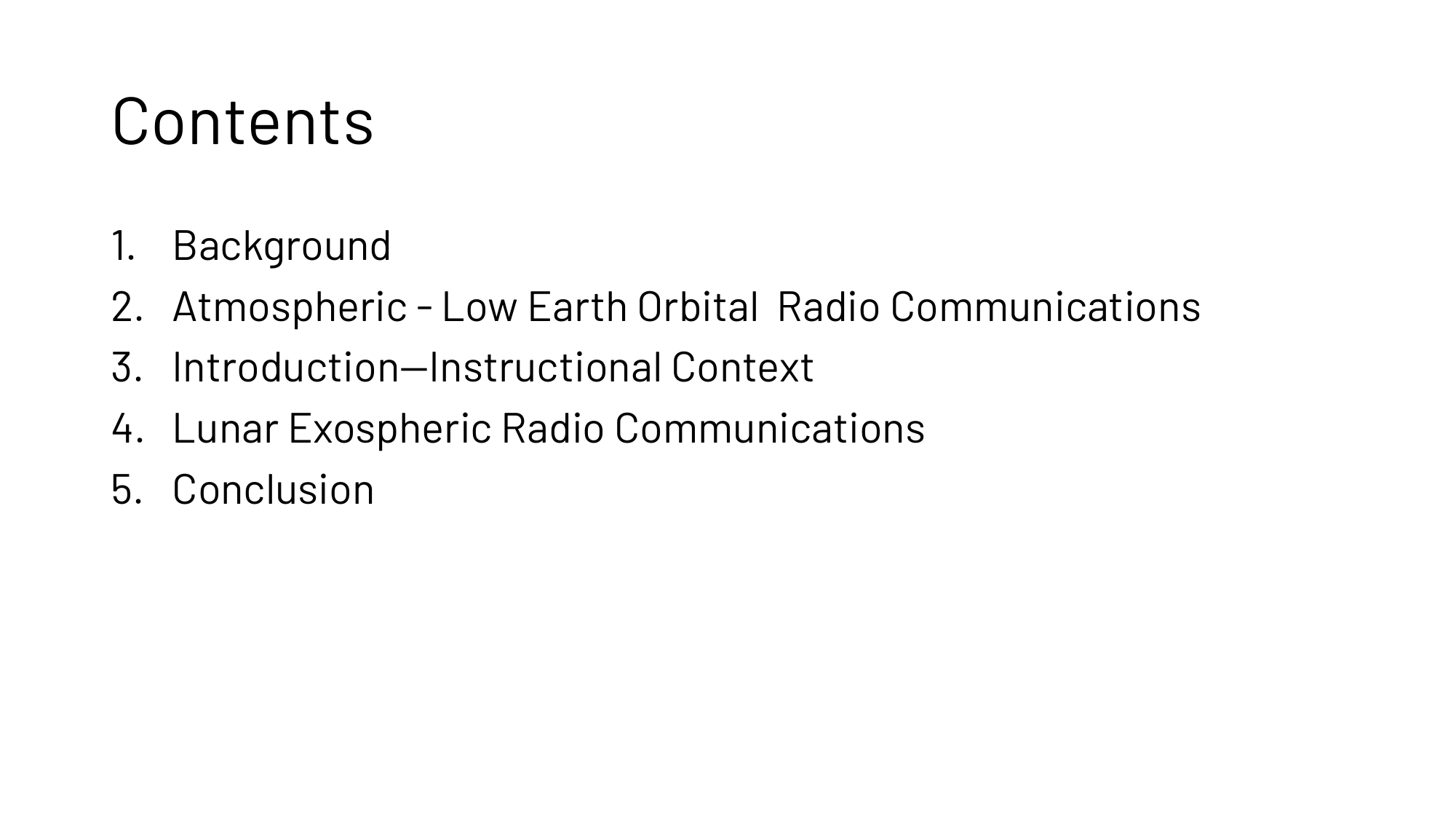

# Contents
Background
Atmospheric - Low Earth Orbital  Radio Communications
Introduction—Instructional Context
Lunar Exospheric Radio Communications
Conclusion